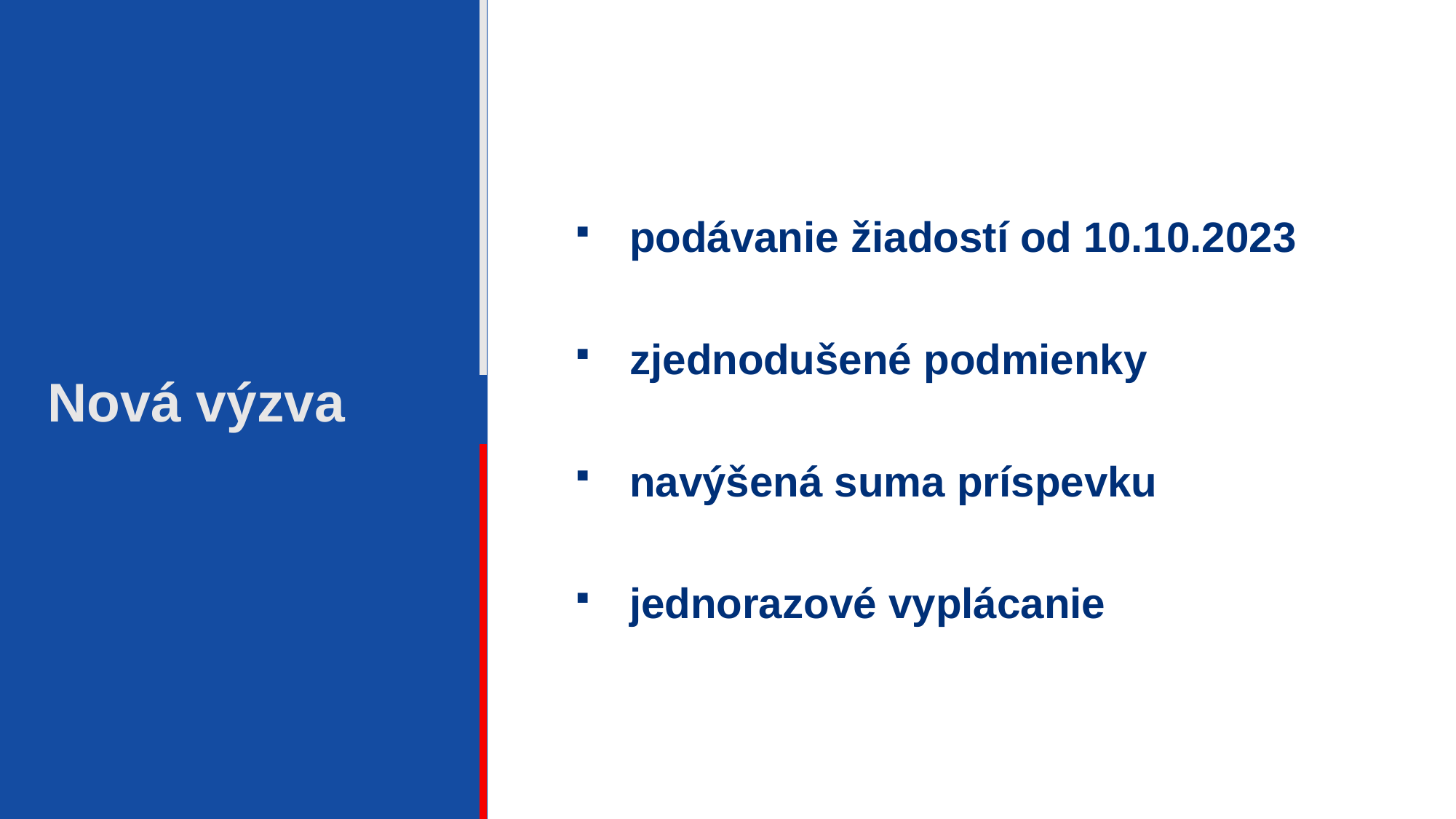

# Nová výzva

podávanie žiadostí od 10.10.2023

zjednodušené podmienky

navýšená suma príspevku

jednorazové vyplácanie